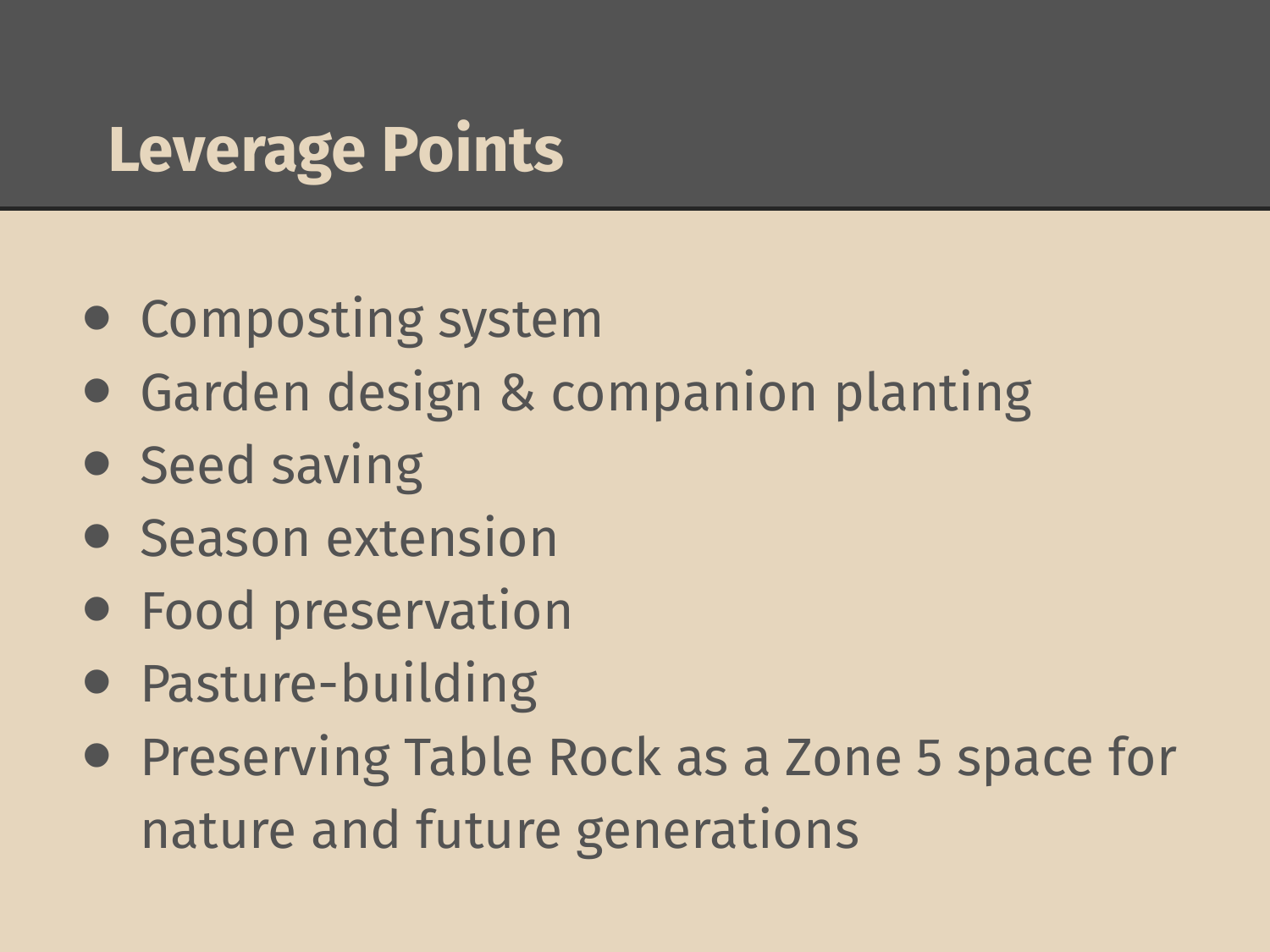

# Leverage Points
Composting system
Garden design & companion planting
Seed saving
Season extension
Food preservation
Pasture-building
Preserving Table Rock as a Zone 5 space for nature and future generations